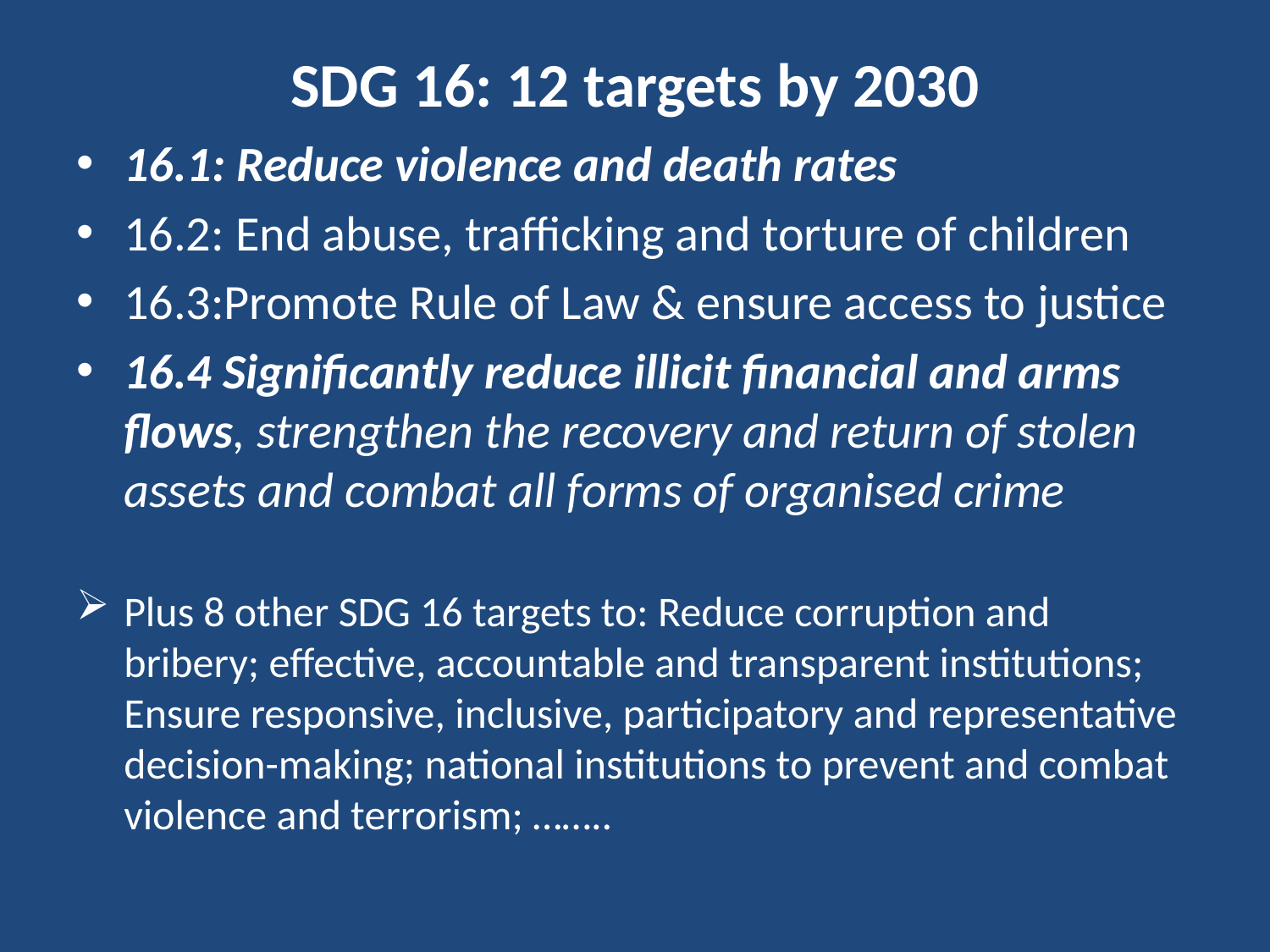

# SDG 16: 12 targets by 2030
16.1: Reduce violence and death rates
16.2: End abuse, trafficking and torture of children
16.3:Promote Rule of Law & ensure access to justice
16.4 Significantly reduce illicit financial and arms flows, strengthen the recovery and return of stolen assets and combat all forms of organised crime

Plus 8 other SDG 16 targets to: Reduce corruption and bribery; effective, accountable and transparent institutions; Ensure responsive, inclusive, participatory and representative decision-making; national institutions to prevent and combat violence and terrorism; ……..